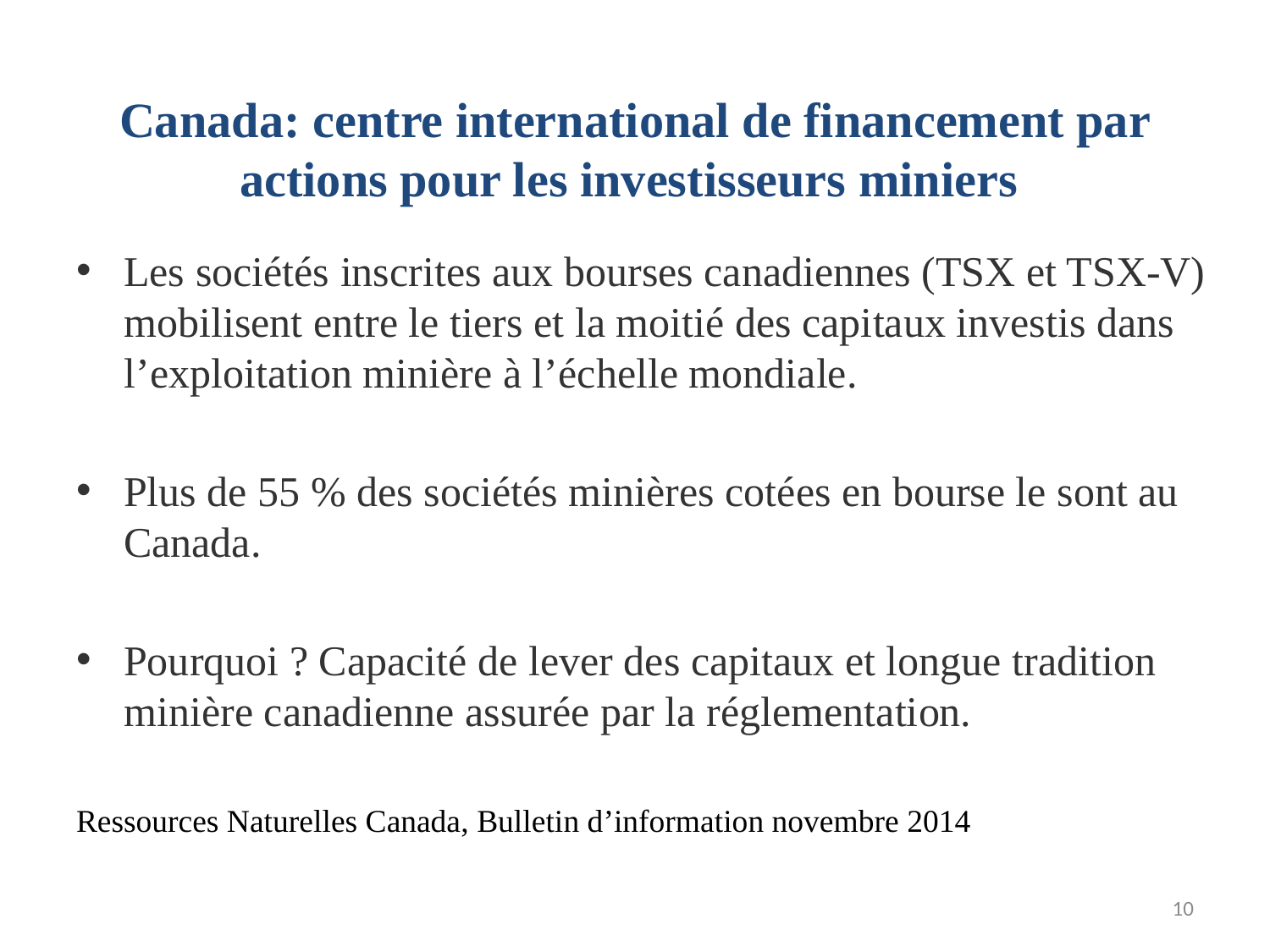

# Canada: centre international de financement par actions pour les investisseurs miniers
Les sociétés inscrites aux bourses canadiennes (TSX et TSX-V) mobilisent entre le tiers et la moitié des capitaux investis dans l’exploitation minière à l’échelle mondiale.

Plus de 55 % des sociétés minières cotées en bourse le sont au Canada.

Pourquoi ? Capacité de lever des capitaux et longue tradition minière canadienne assurée par la réglementation.

Ressources Naturelles Canada, Bulletin d’information novembre 2014

10